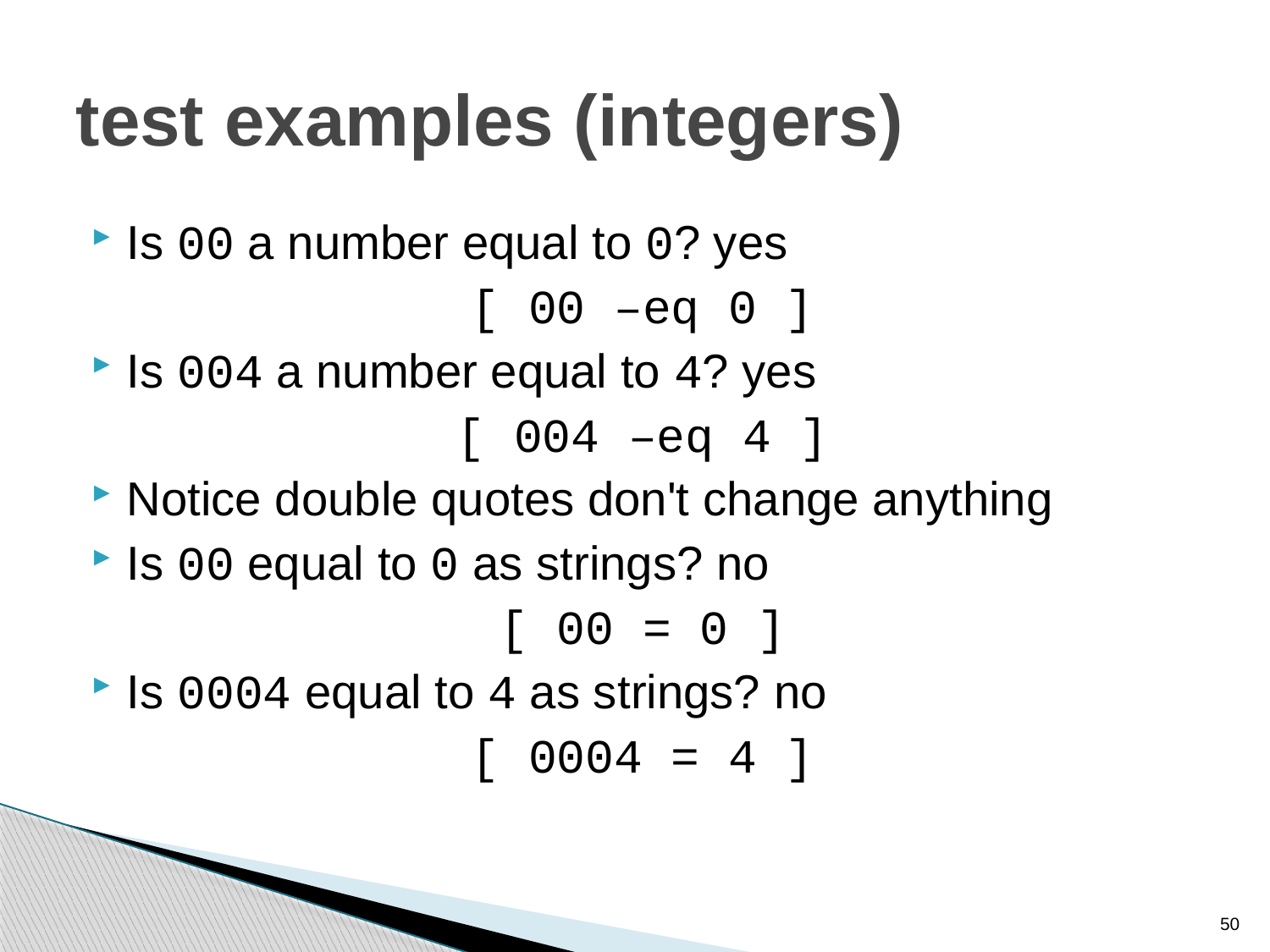

# test examples (integers)
Is 00 a number equal to 0? yes
[ 00 –eq 0 ]
Is 004 a number equal to 4? yes
[ 004 –eq 4 ]
Notice double quotes don't change anything
Is 00 equal to 0 as strings? no
[ 00 = 0 ]
Is 0004 equal to 4 as strings? no
[ 0004 = 4 ]

50